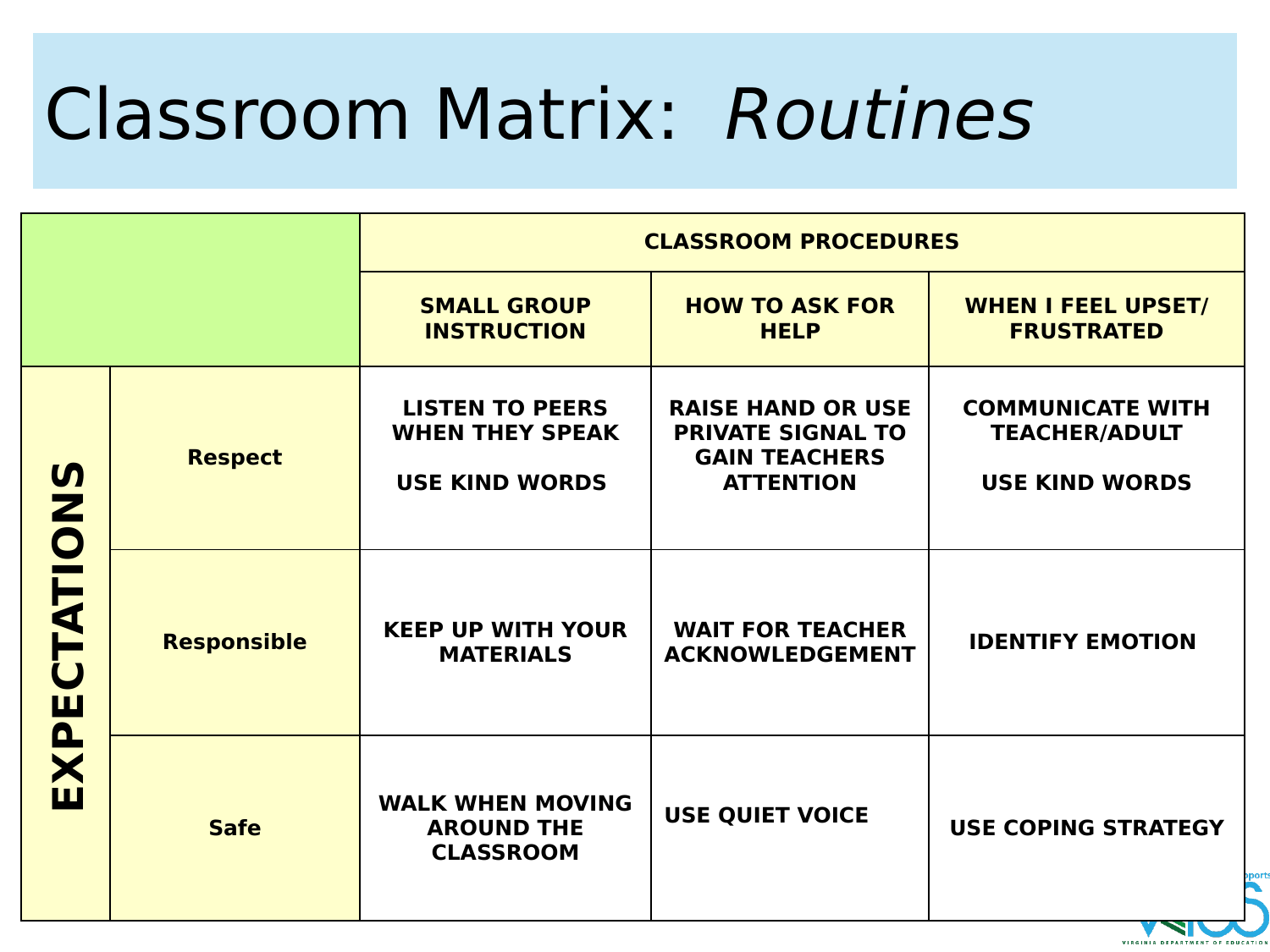

# Classroom Matrix:  Routines
|  |  | CLASSROOM PROCEDURES |  |  |
| --- | --- | --- | --- | --- |
|  |  | SMALL GROUP INSTRUCTION | HOW TO ASK FOR HELP | WHEN I FEEL UPSET/ FRUSTRATED |
|  | Respect | LISTEN TO PEERS WHEN THEY SPEAK USE KIND WORDS | RAISE HAND OR USE PRIVATE SIGNAL TO GAIN TEACHERS ATTENTION | COMMUNICATE WITH TEACHER/ADULT USE KIND WORDS |
|  | Responsible | KEEP UP WITH YOUR MATERIALS | WAIT FOR TEACHER ACKNOWLEDGEMENT | IDENTIFY EMOTION |
|  | Safe | WALK WHEN MOVING AROUND THE CLASSROOM | USE QUIET VOICE | USE COPING STRATEGY |
EXPECTATIONS